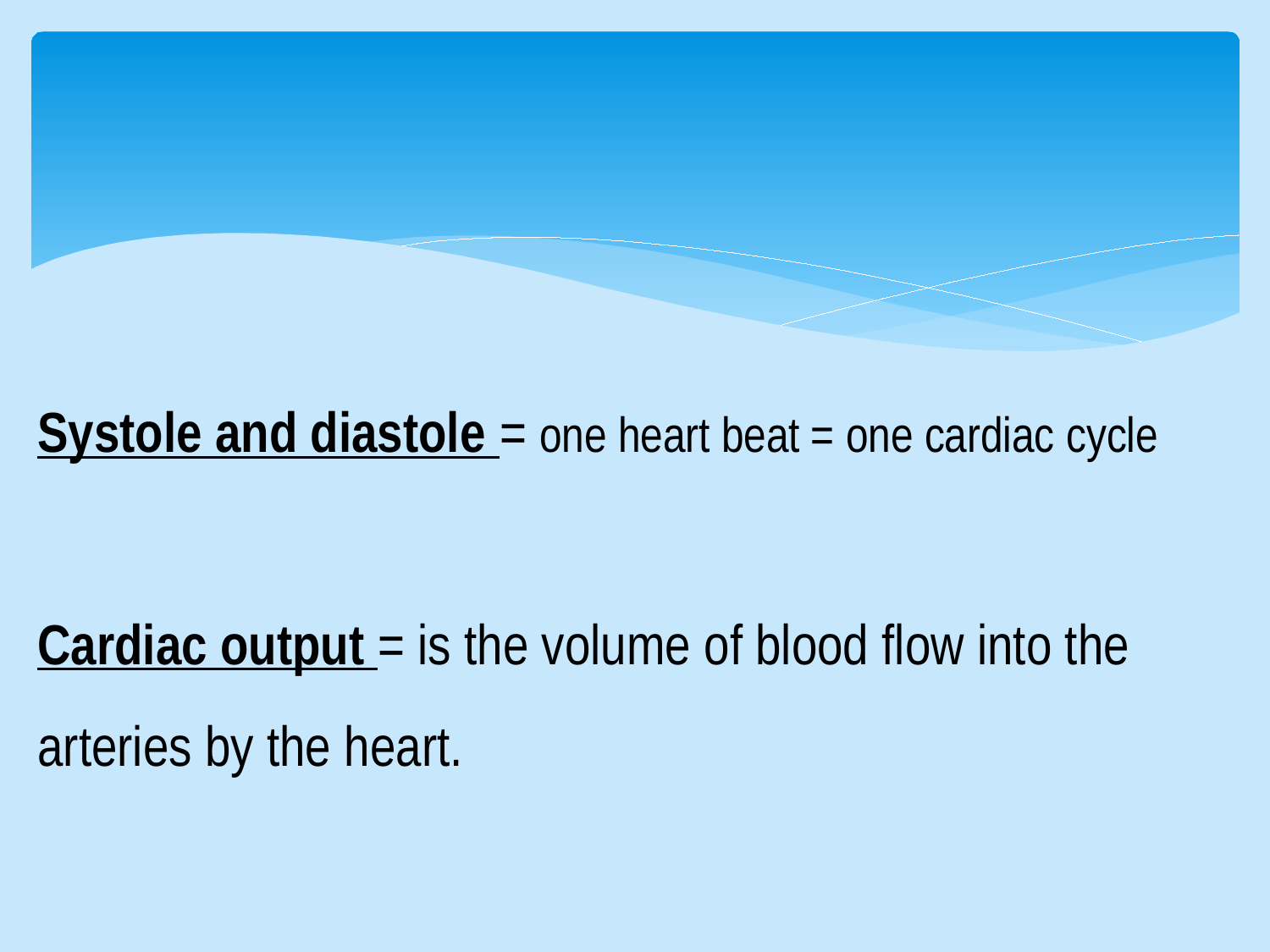

Systole and diastole = one heart beat = one cardiac cycle

Cardiac output = is the volume of blood flow into the arteries by the heart.